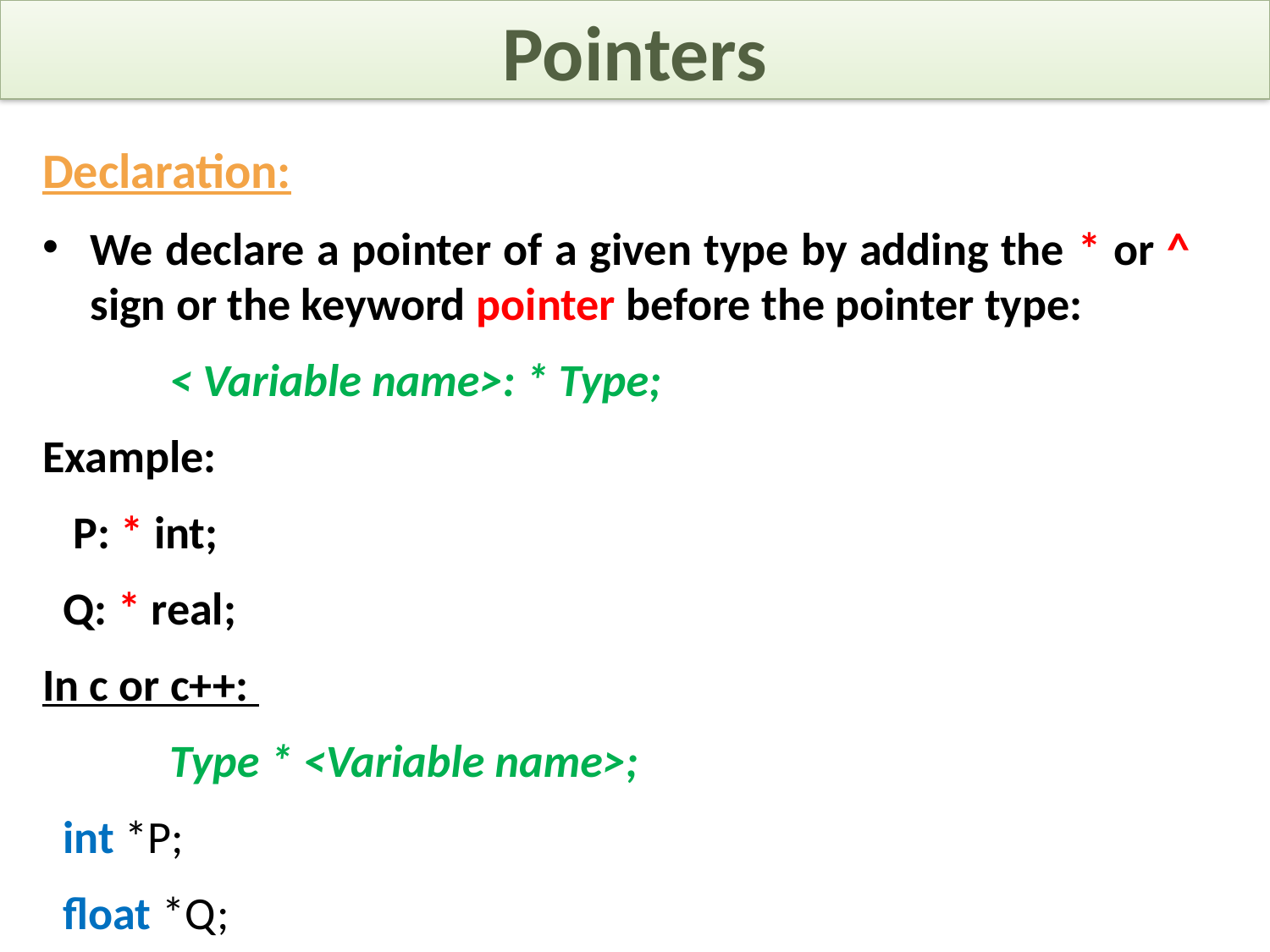

# Pointers
Declaration:
We declare a pointer of a given type by adding the * or ^ sign or the keyword pointer before the pointer type:
 	< Variable name>: * Type;
Example:
   P: * int;
  Q: * real;
In c or c++:
	Type * <Variable name>;
  int *P;
  float *Q;